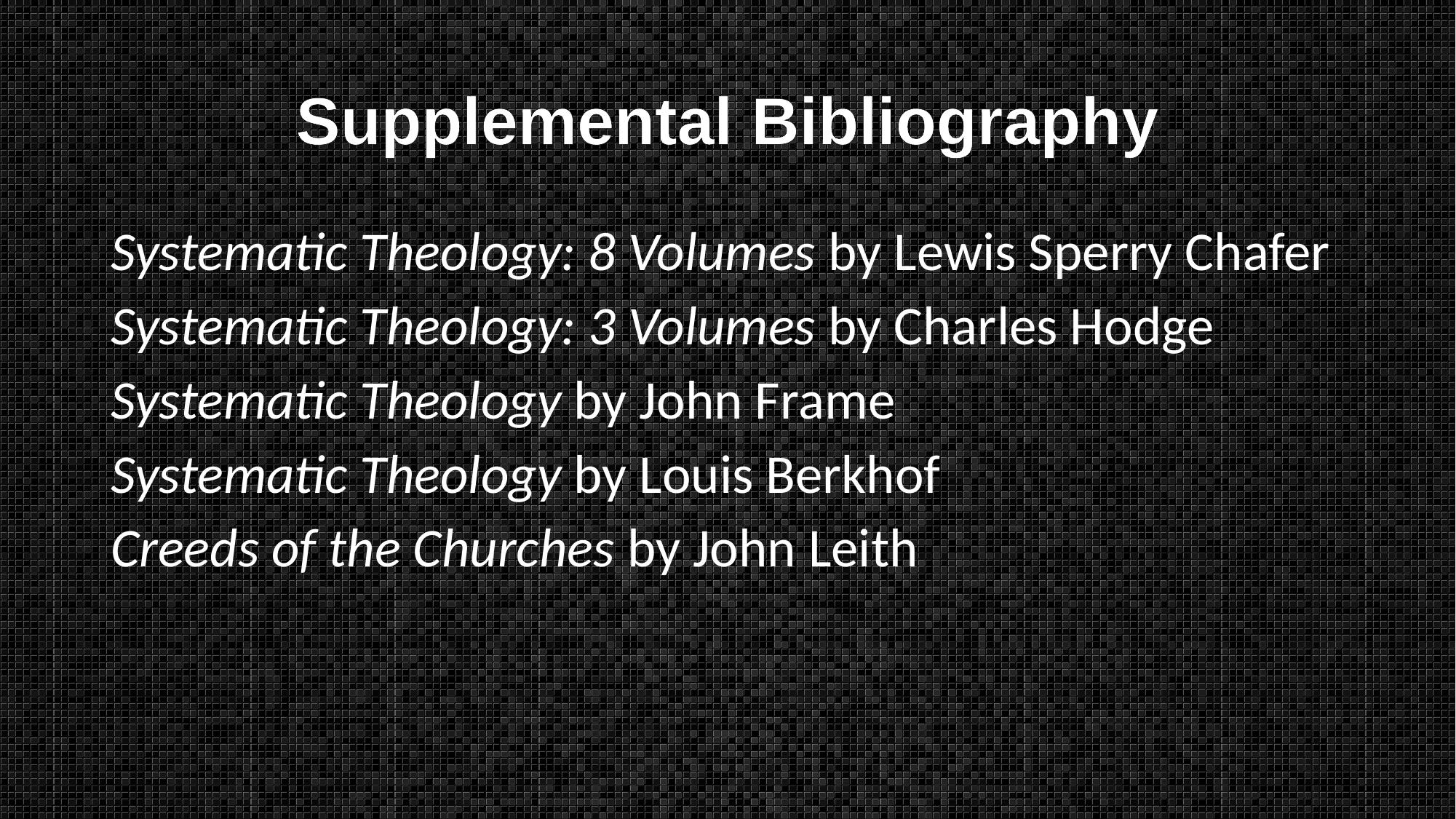

# Supplemental Bibliography
Systematic Theology: 8 Volumes by Lewis Sperry Chafer
Systematic Theology: 3 Volumes by Charles Hodge
Systematic Theology by John Frame
Systematic Theology by Louis Berkhof
Creeds of the Churches by John Leith